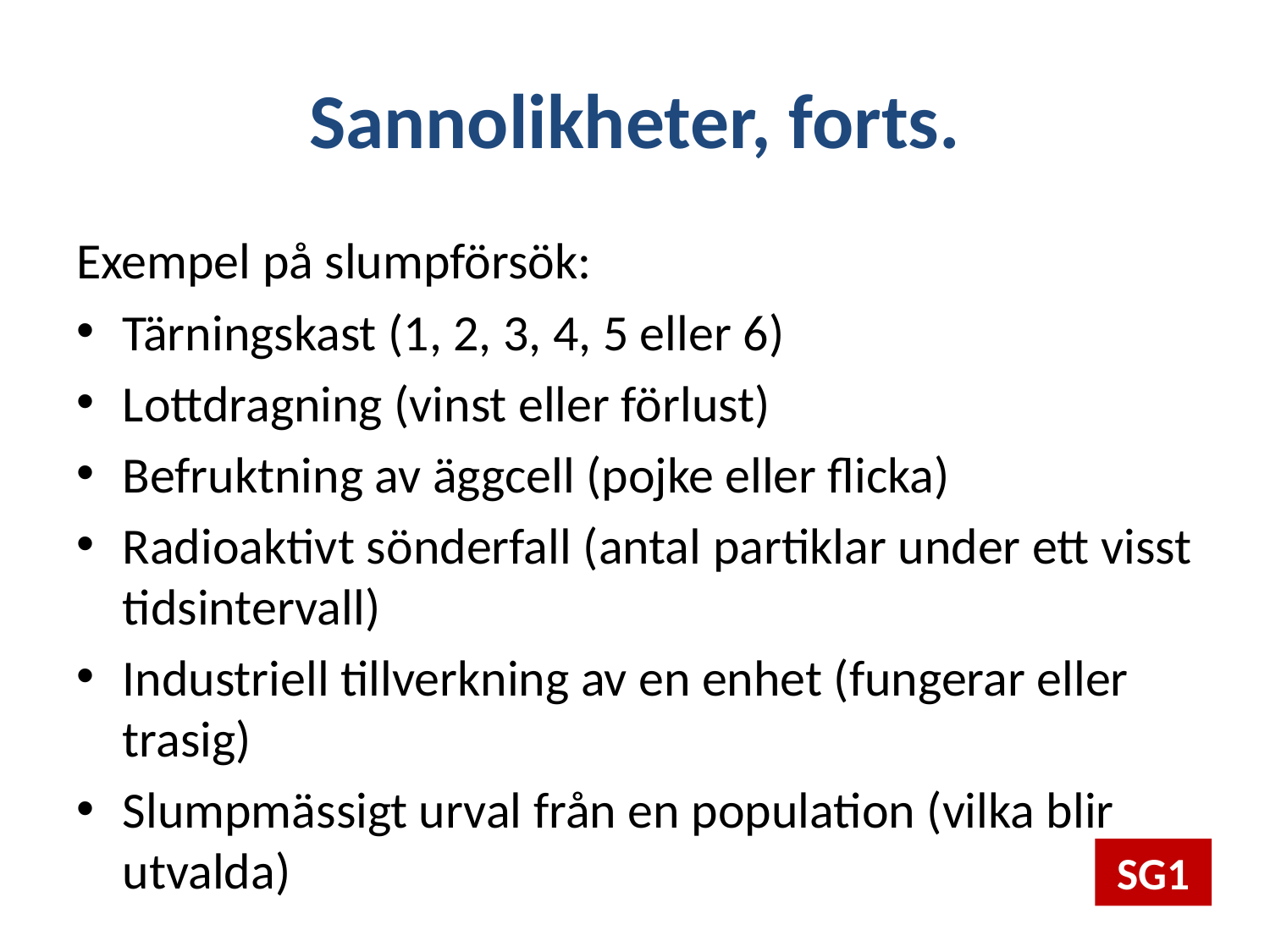

# Sannolikheter, forts.
Exempel på slumpförsök:
Tärningskast (1, 2, 3, 4, 5 eller 6)
Lottdragning (vinst eller förlust)
Befruktning av äggcell (pojke eller flicka)
Radioaktivt sönderfall (antal partiklar under ett visst tidsintervall)
Industriell tillverkning av en enhet (fungerar eller trasig)
Slumpmässigt urval från en population (vilka blir utvalda)
SG1